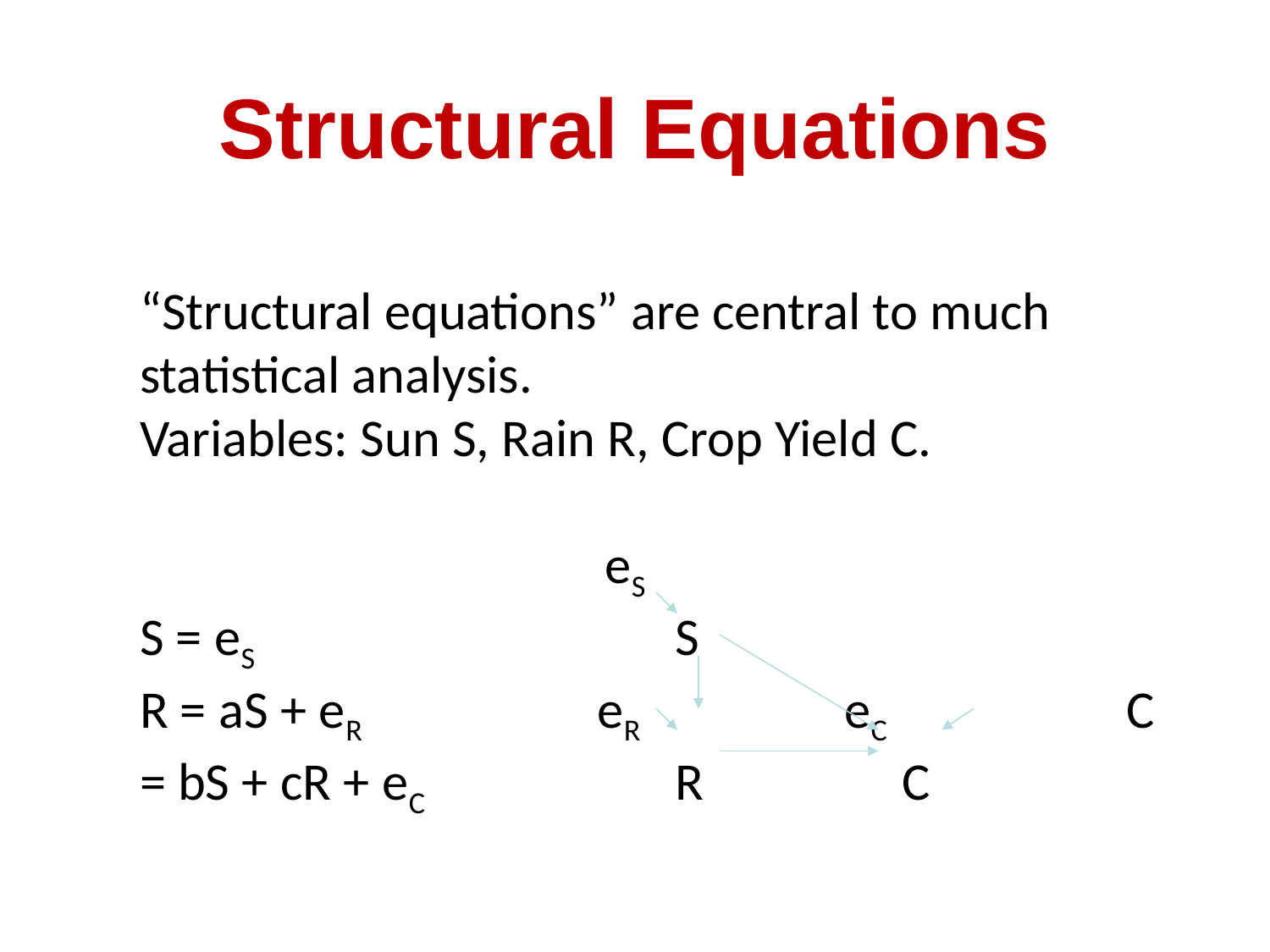

# Structural Equations

“Structural equations” are central to much statistical analysis.
Variables: Sun S, Rain R, Crop Yield C.

 			       eS
S = eS				    S
R = aS + eR		           eR	               	          eC		              C = bS + cR + eC		    R		C